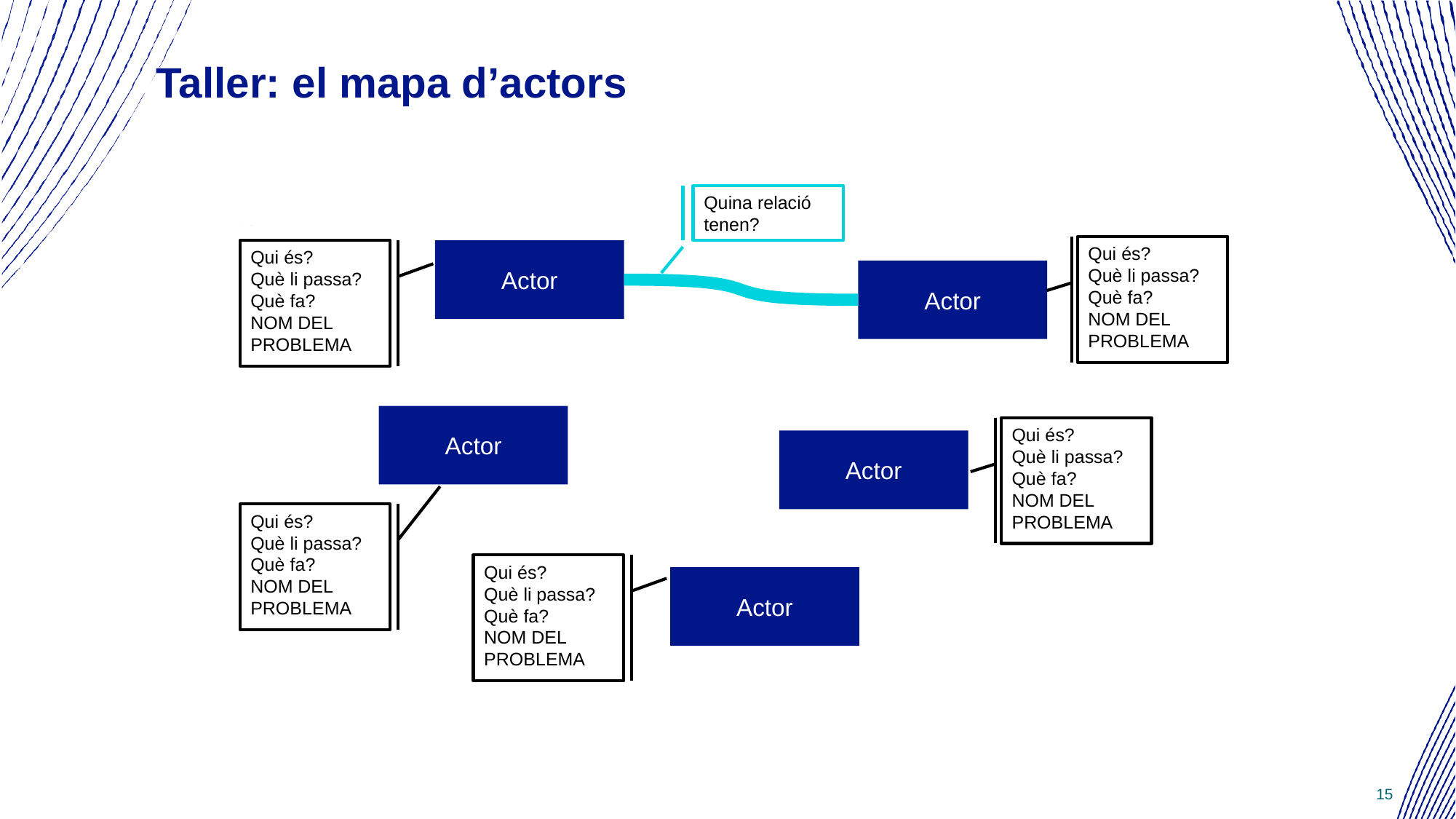

# Taller: el mapa d’actors
Quina relació tenen?
Qui és?
Què li passa?
Què fa?
NOM DEL PROBLEMA
Actor
Qui és?
Què li passa?
Què fa?
NOM DEL PROBLEMA
Actor
Actor
Qui és?
Què li passa?
Què fa?
NOM DEL PROBLEMA
Actor
Qui és?
Què li passa?
Què fa?
NOM DEL PROBLEMA
Qui és?
Què li passa?
Què fa?
NOM DEL PROBLEMA
Actor